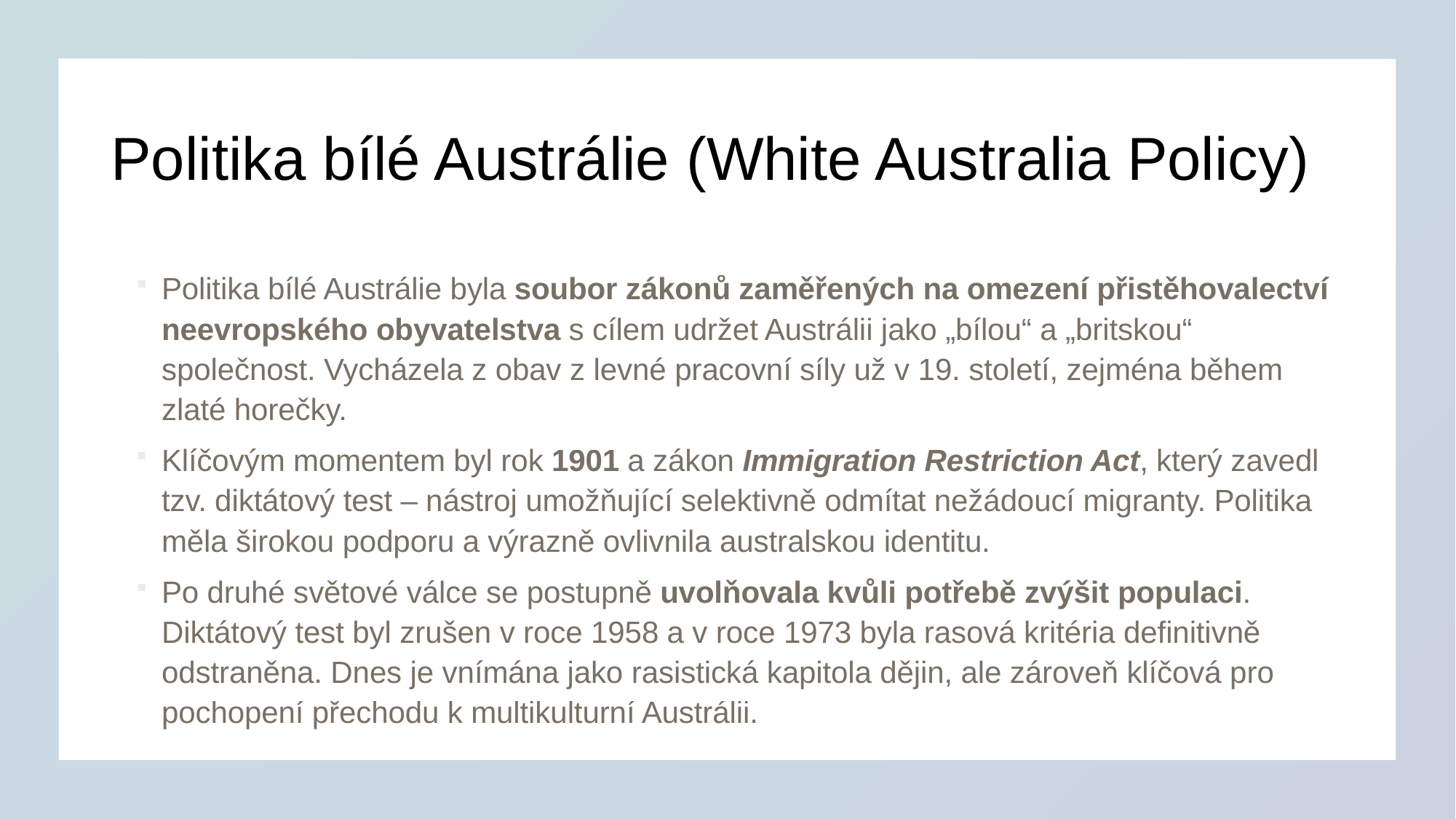

# Politika bílé Austrálie (White Australia Policy)
Politika bílé Austrálie byla soubor zákonů zaměřených na omezení přistěhovalectví neevropského obyvatelstva s cílem udržet Austrálii jako „bílou“ a „britskou“ společnost. Vycházela z obav z levné pracovní síly už v 19. století, zejména během zlaté horečky.
Klíčovým momentem byl rok 1901 a zákon Immigration Restriction Act, který zavedl tzv. diktátový test – nástroj umožňující selektivně odmítat nežádoucí migranty. Politika měla širokou podporu a výrazně ovlivnila australskou identitu.
Po druhé světové válce se postupně uvolňovala kvůli potřebě zvýšit populaci. Diktátový test byl zrušen v roce 1958 a v roce 1973 byla rasová kritéria definitivně odstraněna. Dnes je vnímána jako rasistická kapitola dějin, ale zároveň klíčová pro pochopení přechodu k multikulturní Austrálii.